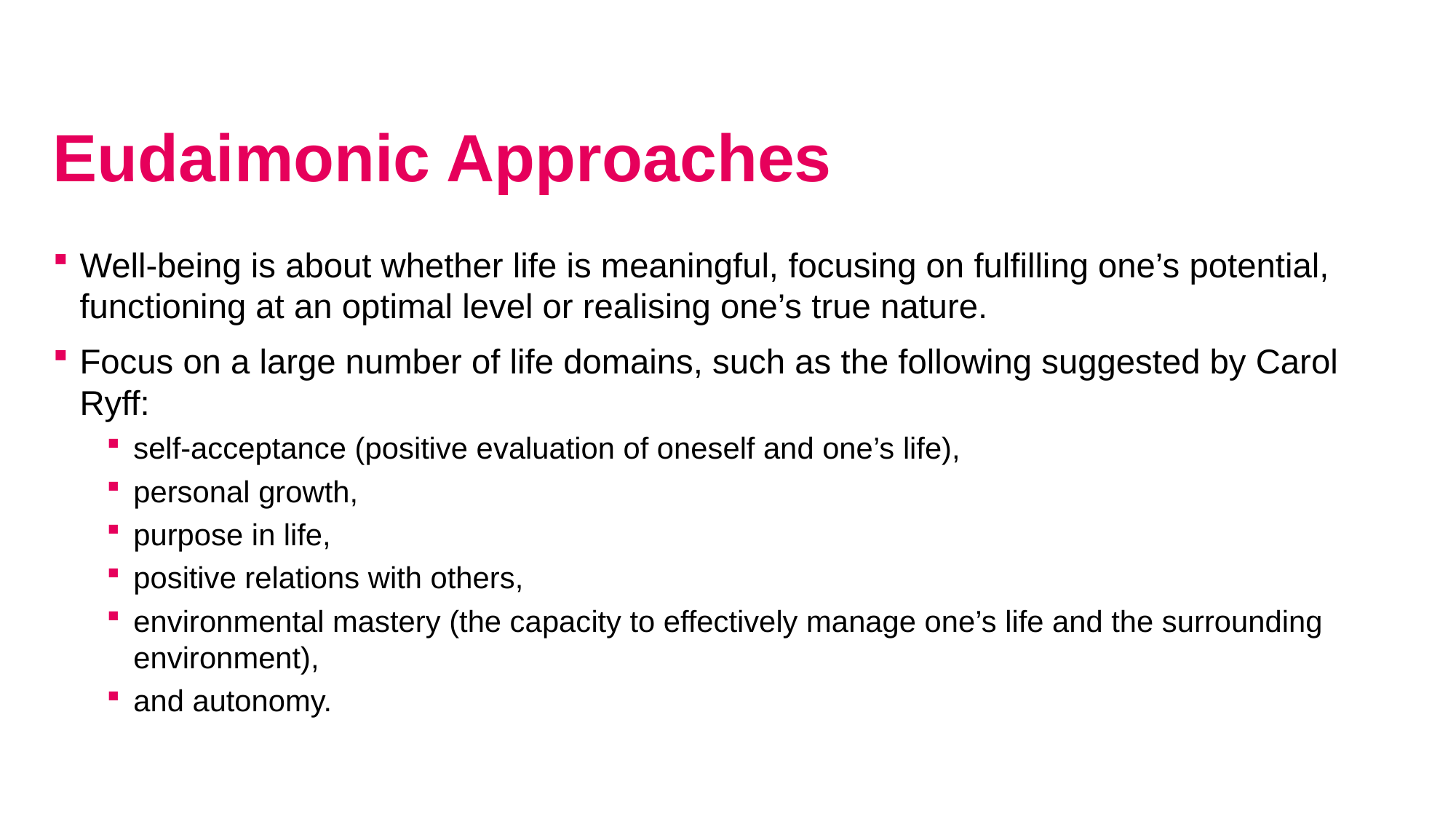

# Eudaimonic Approaches
Well-being is about whether life is meaningful, focusing on fulfilling one’s potential, functioning at an optimal level or realising one’s true nature.
Focus on a large number of life domains, such as the following suggested by Carol Ryff:
self-acceptance (positive evaluation of oneself and one’s life),
personal growth,
purpose in life,
positive relations with others,
environmental mastery (the capacity to effectively manage one’s life and the surrounding environment),
and autonomy.